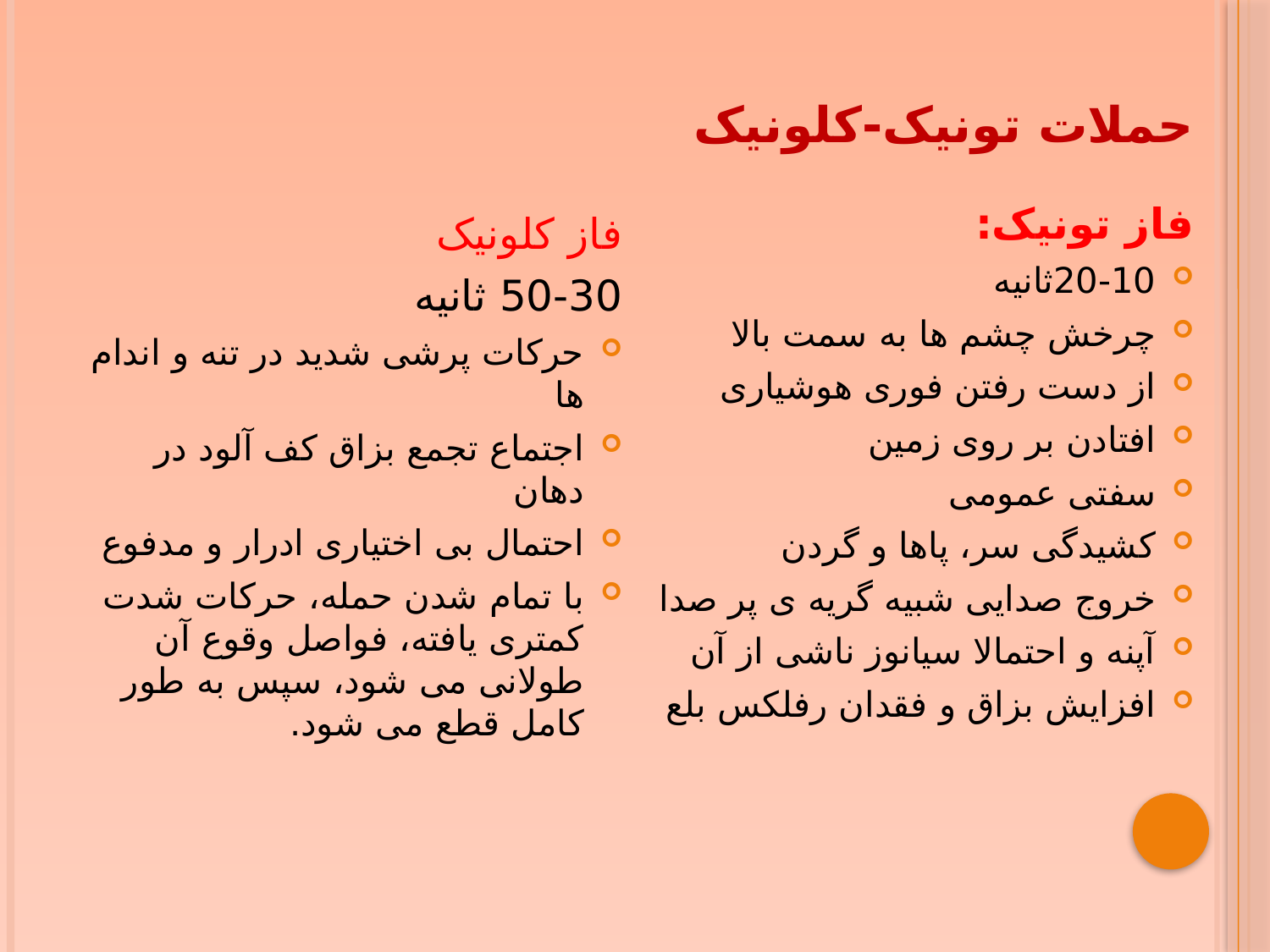

# حملات تونیک-کلونیک
فاز تونیک:
20-10ثانیه
چرخش چشم ها به سمت بالا
از دست رفتن فوری هوشیاری
افتادن بر روی زمین
سفتی عمومی
کشیدگی سر، پاها و گردن
خروج صدایی شبیه گریه ی پر صدا
آپنه و احتمالا سیانوز ناشی از آن
افزایش بزاق و فقدان رفلکس بلع

فاز کلونیک
50-30 ثانیه
حرکات پرشی شدید در تنه و اندام ها
اجتماع تجمع بزاق کف آلود در دهان
احتمال بی اختیاری ادرار و مدفوع
با تمام شدن حمله، حرکات شدت کمتری یافته، فواصل وقوع آن طولانی می شود، سپس به طور کامل قطع می شود.